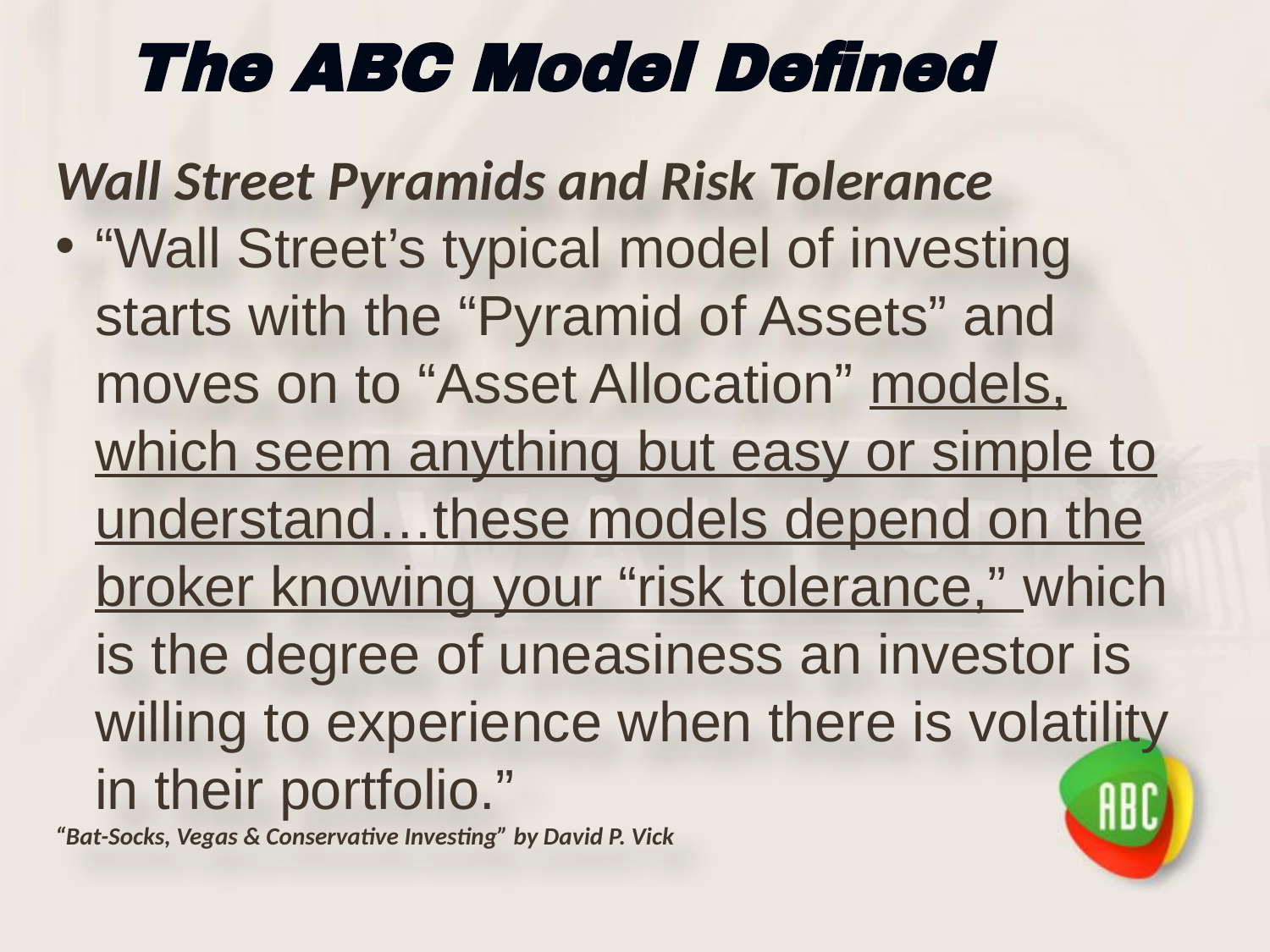

# The ABC Model Defined
Wall Street Pyramids and Risk Tolerance
“Wall Street’s typical model of investing starts with the “Pyramid of Assets” and moves on to “Asset Allocation” models, which seem anything but easy or simple to understand…these models depend on the broker knowing your “risk tolerance,” which is the degree of uneasiness an investor is willing to experience when there is volatility in their portfolio.”
“Bat-Socks, Vegas & Conservative Investing” by David P. Vick